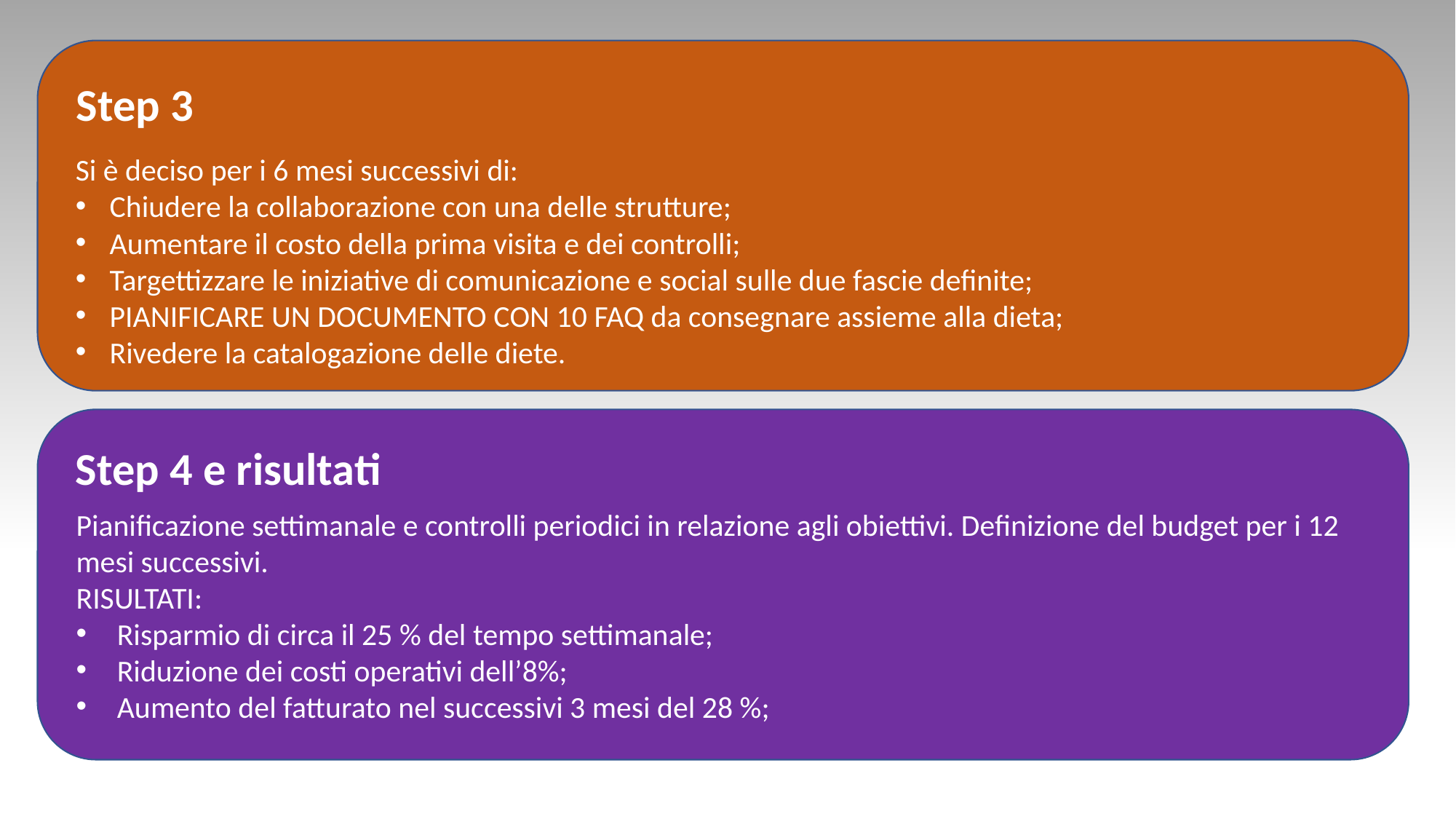

Step 3
Si è deciso per i 6 mesi successivi di:
Chiudere la collaborazione con una delle strutture;
Aumentare il costo della prima visita e dei controlli;
Targettizzare le iniziative di comunicazione e social sulle due fascie definite;
PIANIFICARE UN DOCUMENTO CON 10 FAQ da consegnare assieme alla dieta;
Rivedere la catalogazione delle diete.

Step 4 e risultati
Pianificazione settimanale e controlli periodici in relazione agli obiettivi. Definizione del budget per i 12 mesi successivi.
RISULTATI:
Risparmio di circa il 25 % del tempo settimanale;
Riduzione dei costi operativi dell’8%;
Aumento del fatturato nel successivi 3 mesi del 28 %;